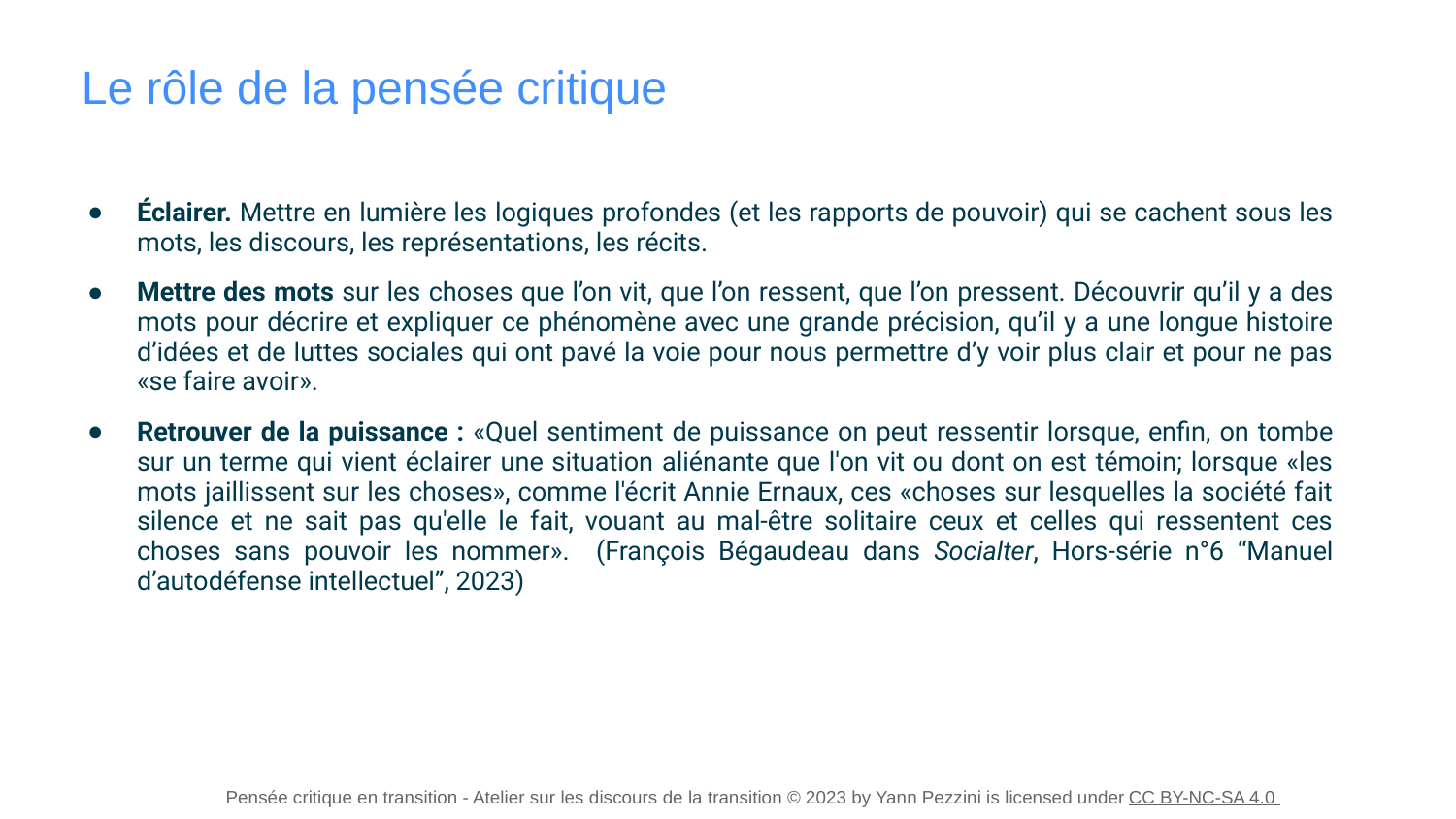

# Le rôle de la pensée critique
Éclairer. Mettre en lumière les logiques profondes (et les rapports de pouvoir) qui se cachent sous les mots, les discours, les représentations, les récits.
Mettre des mots sur les choses que l’on vit, que l’on ressent, que l’on pressent. Découvrir qu’il y a des mots pour décrire et expliquer ce phénomène avec une grande précision, qu’il y a une longue histoire d’idées et de luttes sociales qui ont pavé la voie pour nous permettre d’y voir plus clair et pour ne pas «se faire avoir».
Retrouver de la puissance : «Quel sentiment de puissance on peut ressentir lorsque, enfin, on tombe sur un terme qui vient éclairer une situation aliénante que l'on vit ou dont on est témoin; lorsque «les mots jaillissent sur les choses», comme l'écrit Annie Ernaux, ces «choses sur lesquelles la société fait silence et ne sait pas qu'elle le fait, vouant au mal-être solitaire ceux et celles qui ressentent ces choses sans pouvoir les nommer».  (François Bégaudeau dans Socialter, Hors-série n°6 “Manuel d’autodéfense intellectuel”, 2023)